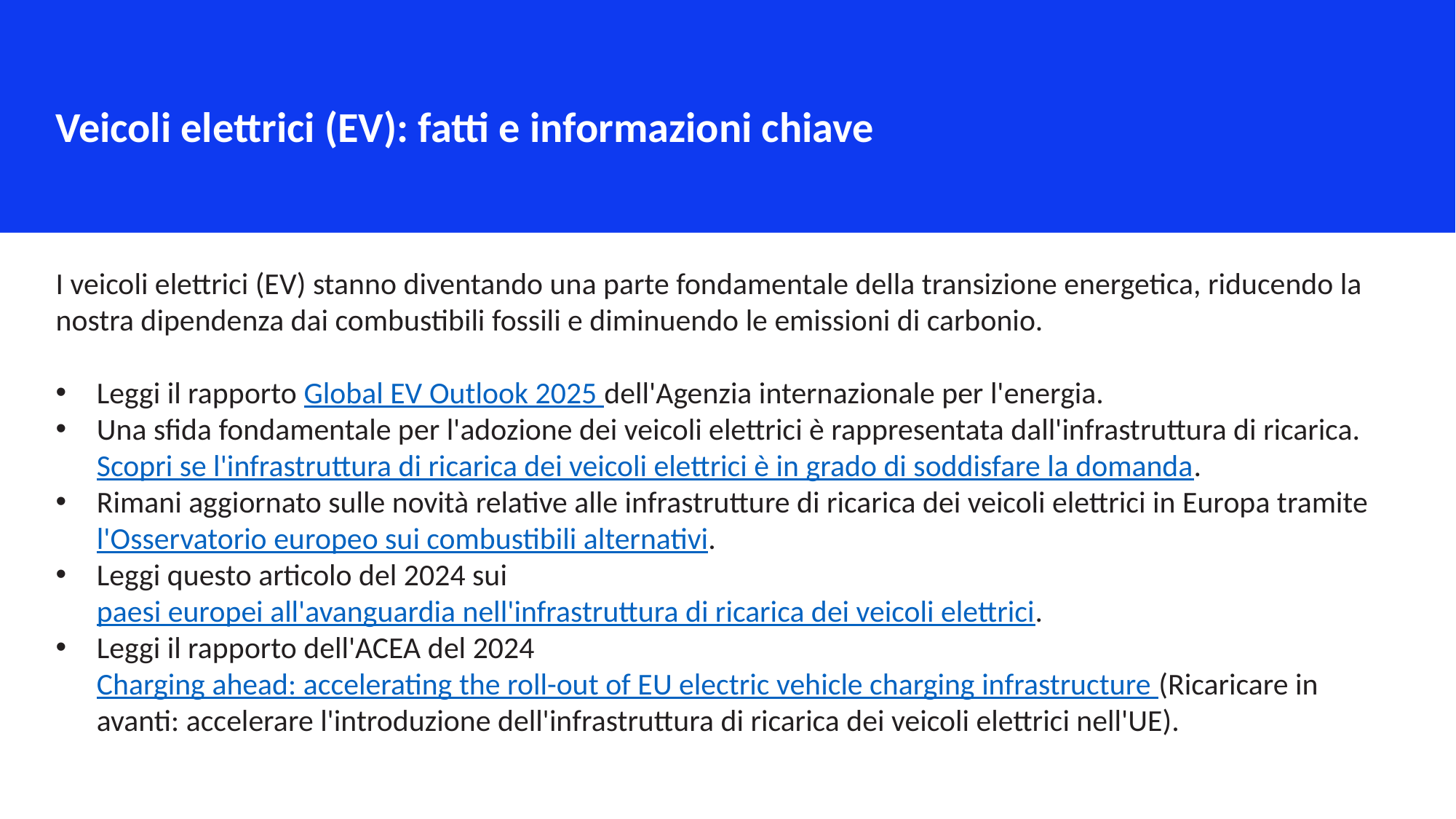

Veicoli elettrici (EV): fatti e informazioni chiave

I veicoli elettrici (EV) stanno diventando una parte fondamentale della transizione energetica, riducendo la nostra dipendenza dai combustibili fossili e diminuendo le emissioni di carbonio.

Leggi il rapporto Global EV Outlook 2025 dell'Agenzia internazionale per l'energia.
Una sfida fondamentale per l'adozione dei veicoli elettrici è rappresentata dall'infrastruttura di ricarica. Scopri se l'infrastruttura di ricarica dei veicoli elettrici è in grado di soddisfare la domanda.
Rimani aggiornato sulle novità relative alle infrastrutture di ricarica dei veicoli elettrici in Europa tramite l'Osservatorio europeo sui combustibili alternativi.
Leggi questo articolo del 2024 sui paesi europei all'avanguardia nell'infrastruttura di ricarica dei veicoli elettrici.
Leggi il rapporto dell'ACEA del 2024 Charging ahead: accelerating the roll-out of EU electric vehicle charging infrastructure (Ricaricare in avanti: accelerare l'introduzione dell'infrastruttura di ricarica dei veicoli elettrici nell'UE).